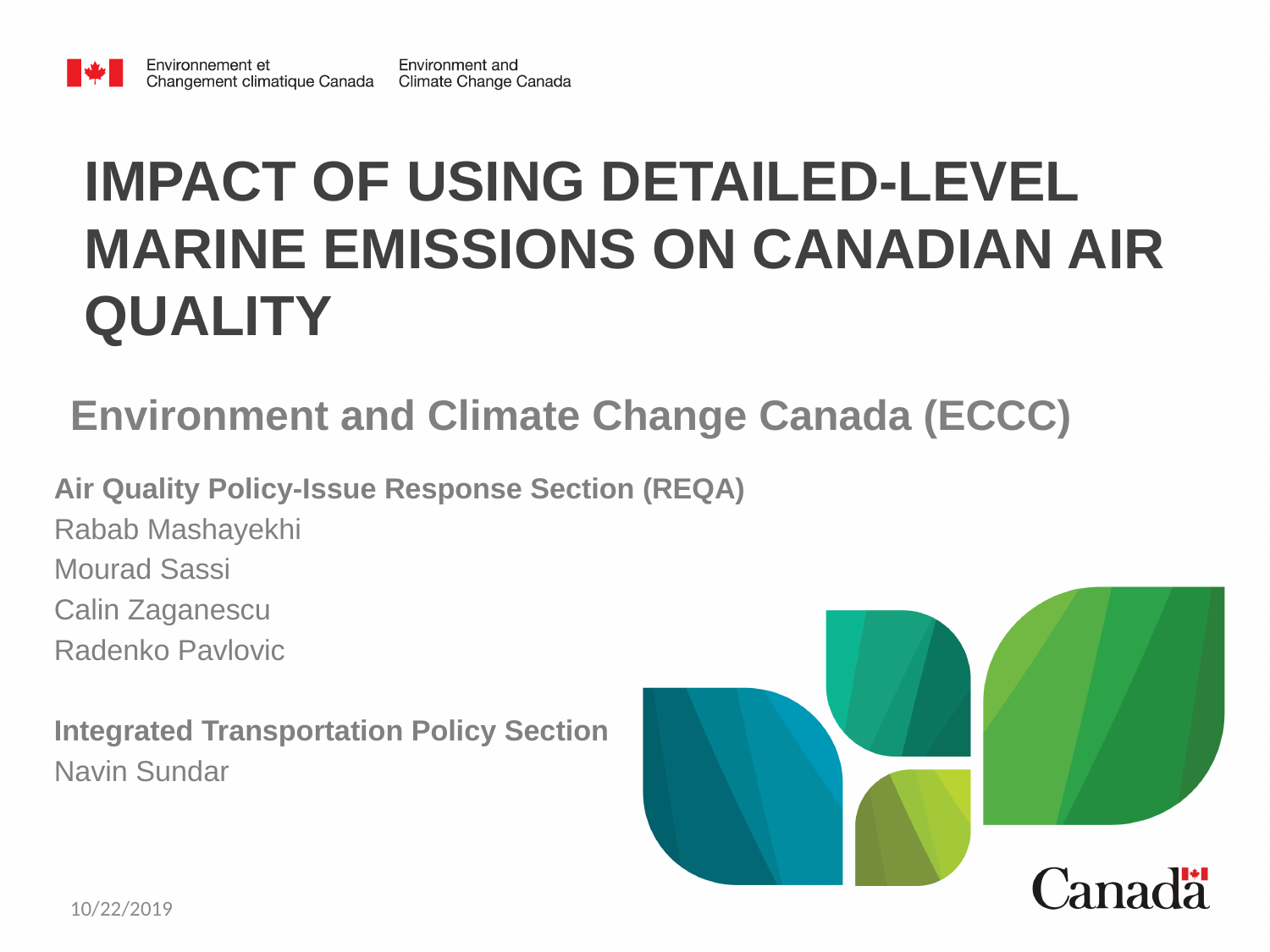

# Impact of using detailed-level marine emissions on Canadian Air Quality
Environment and Climate Change Canada (ECCC)
Air Quality Policy-Issue Response Section (REQA)
Rabab Mashayekhi
Mourad Sassi
Calin Zaganescu
Radenko Pavlovic

Integrated Transportation Policy Section
Navin Sundar

10/22/2019